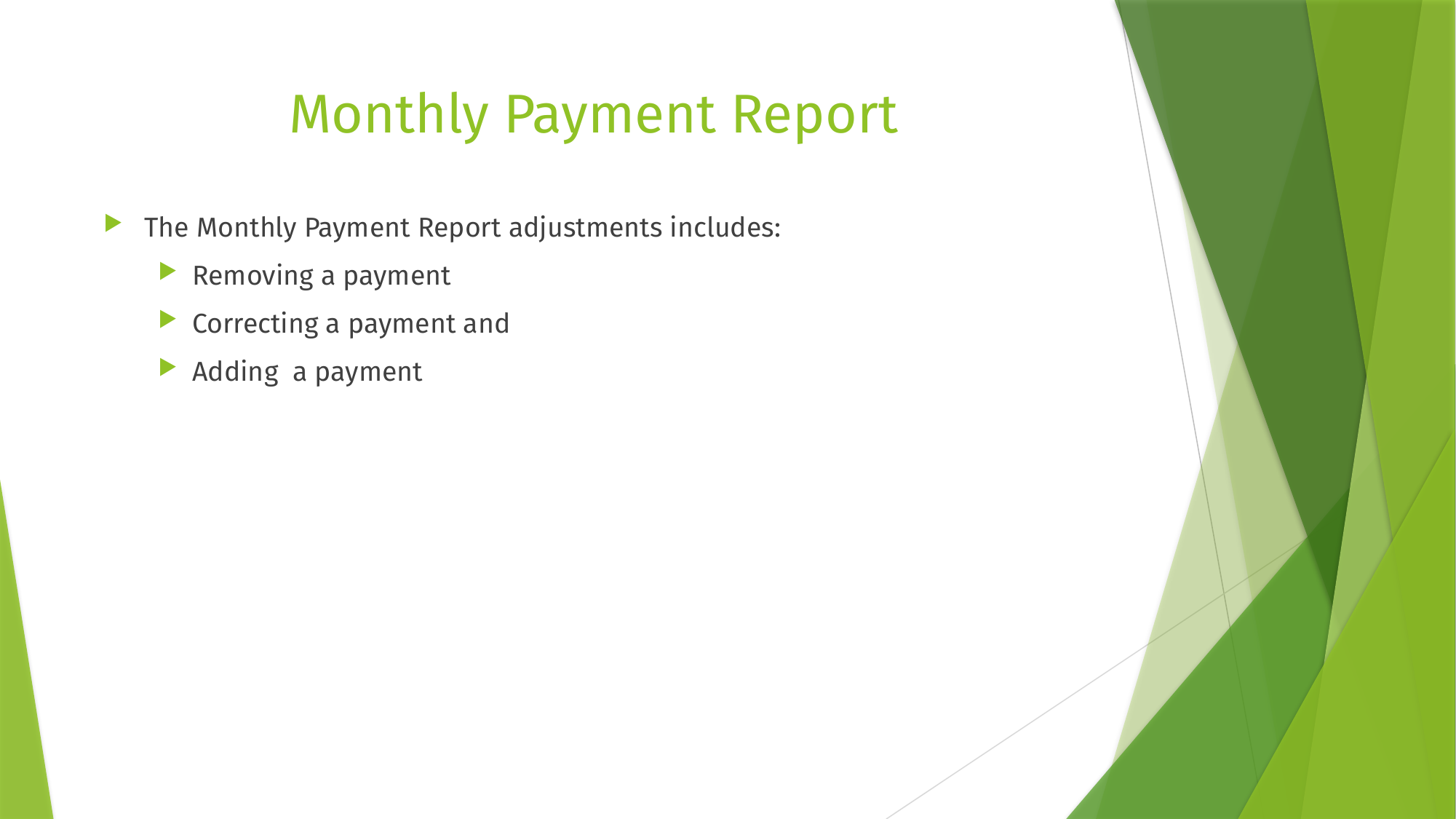

# Monthly Payment Report
The Monthly Payment Report adjustments includes:
Removing a payment
Correcting a payment and
Adding  a payment